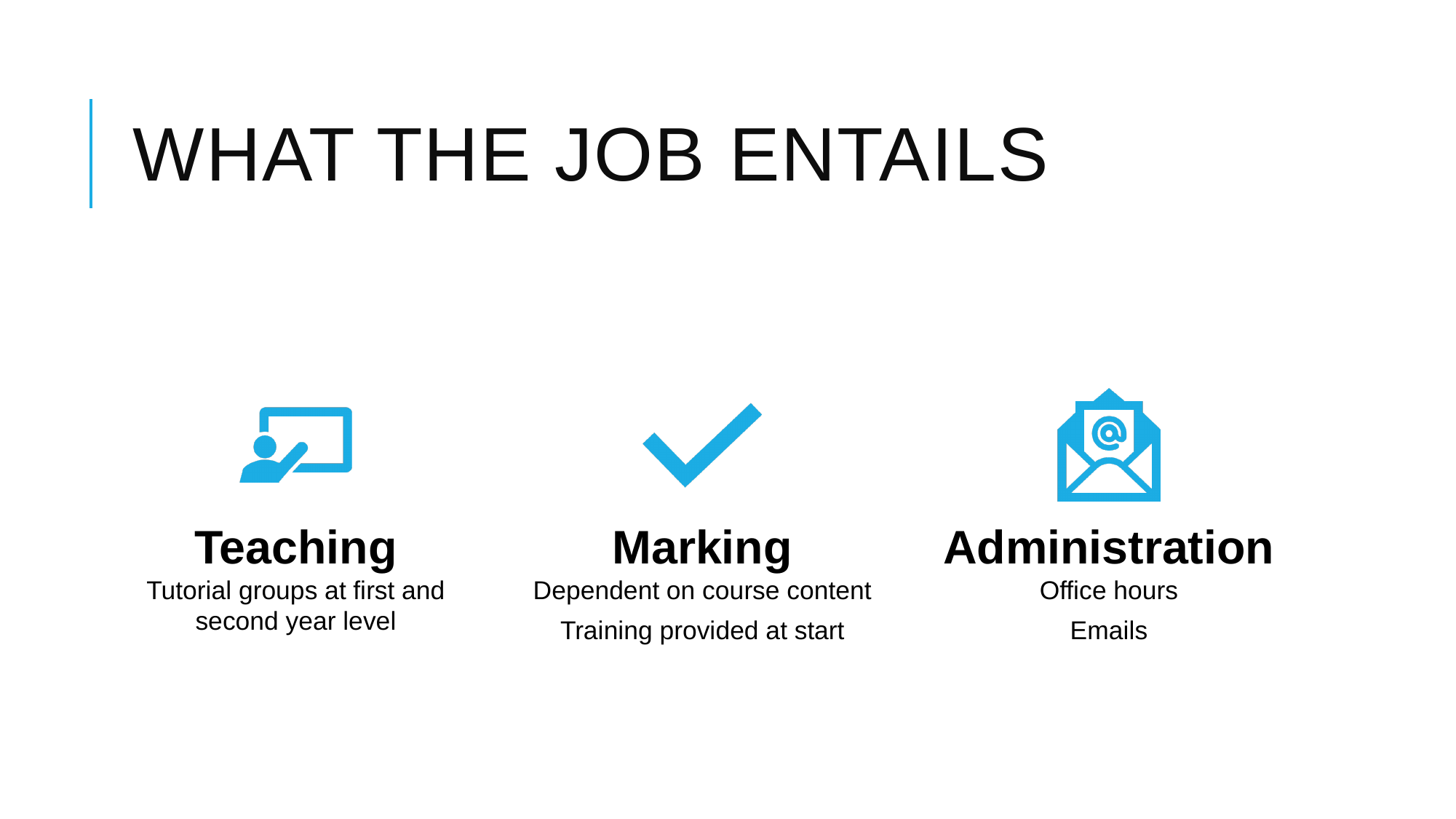

# What the job entails
Teaching
Tutorial groups at first and second year level
Marking
Dependent on course content
Training provided at start
Administration
Office hours
Emails